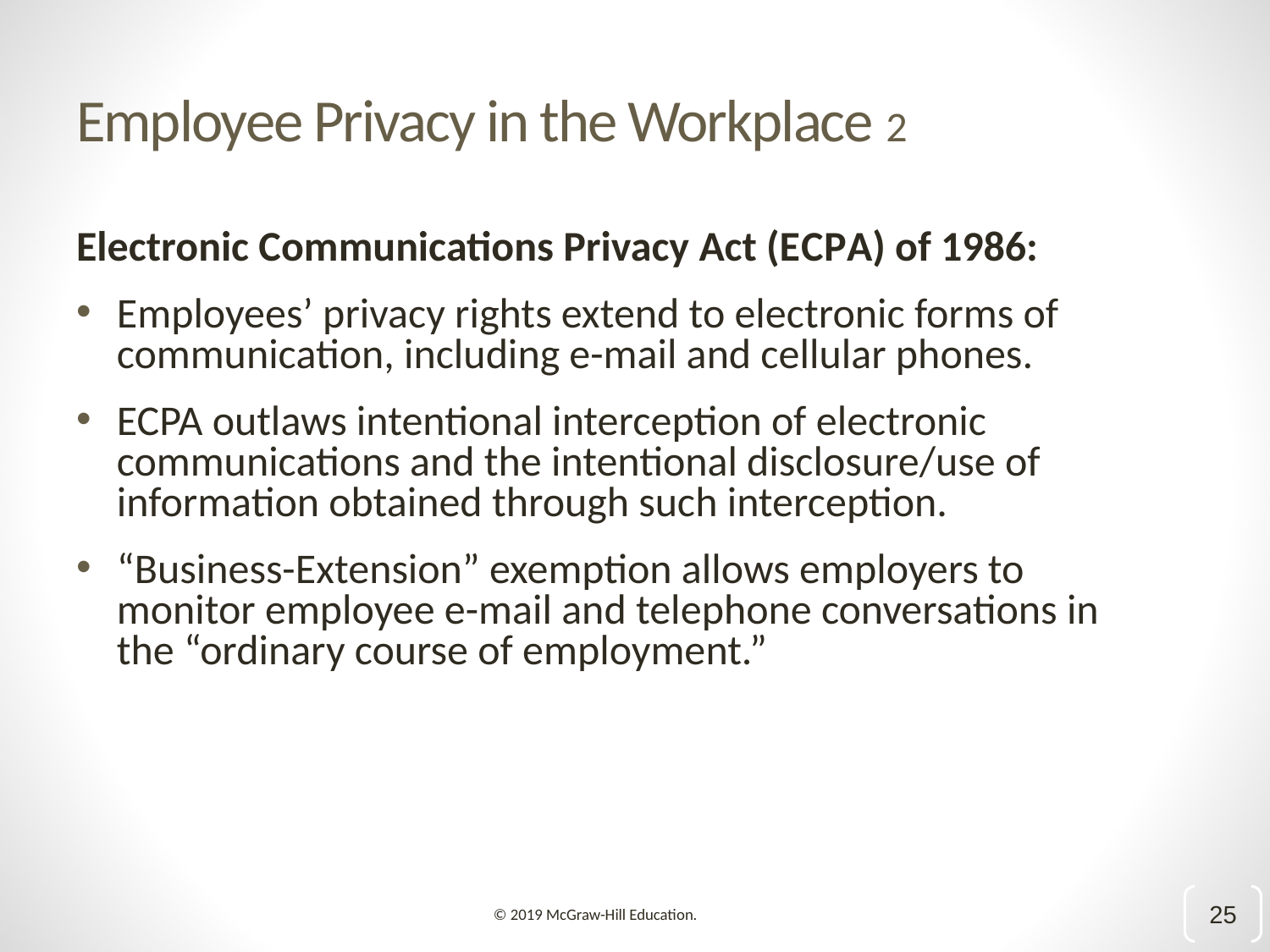

# Employee Privacy in the Workplace 2
Electronic Communications Privacy Act (E C P A) of 1986:
Employees’ privacy rights extend to electronic forms of communication, including e-mail and cellular phones.
ECPA outlaws intentional interception of electronic communications and the intentional disclosure/use of information obtained through such interception.
“Business-Extension” exemption allows employers to monitor employee e-mail and telephone conversations in the “ordinary course of employment.”
25